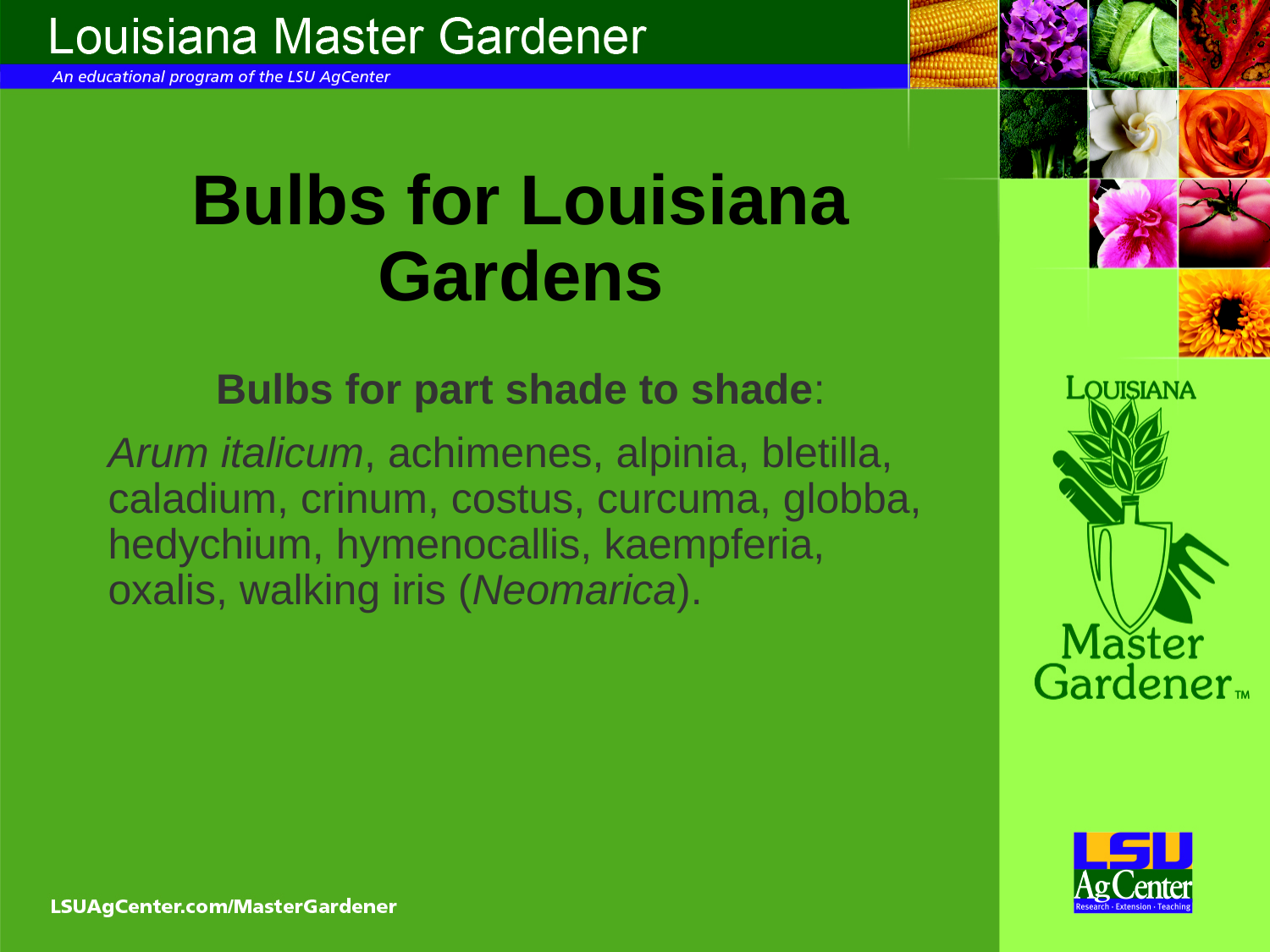

# Bulbs for Louisiana Gardens
Bulbs for part shade to shade:
Arum italicum, achimenes, alpinia, bletilla, caladium, crinum, costus, curcuma, globba, hedychium, hymenocallis, kaempferia, oxalis, walking iris (Neomarica).